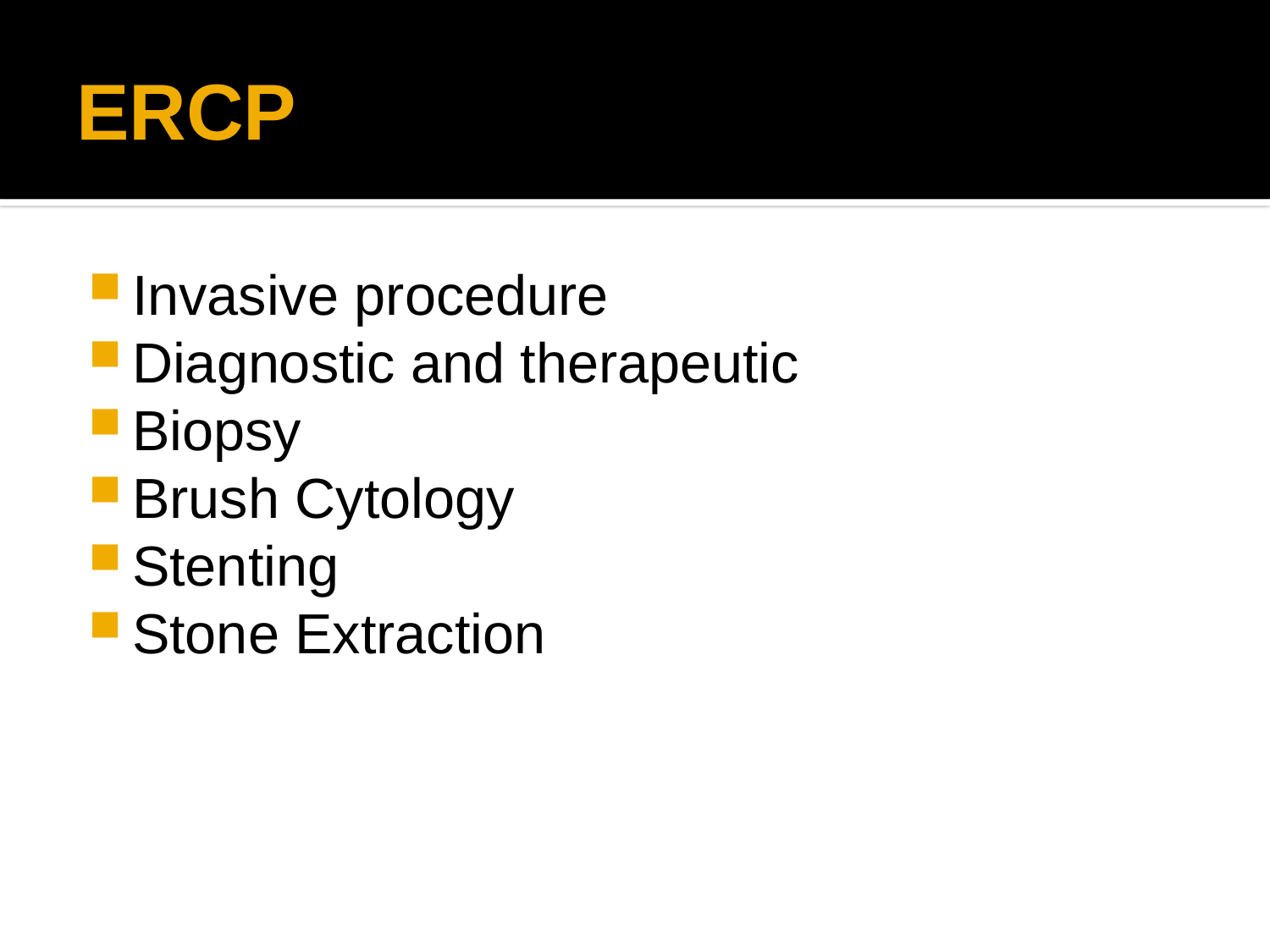

# ERCP
Invasive procedure
Diagnostic and therapeutic
Biopsy
Brush Cytology
Stenting
Stone Extraction